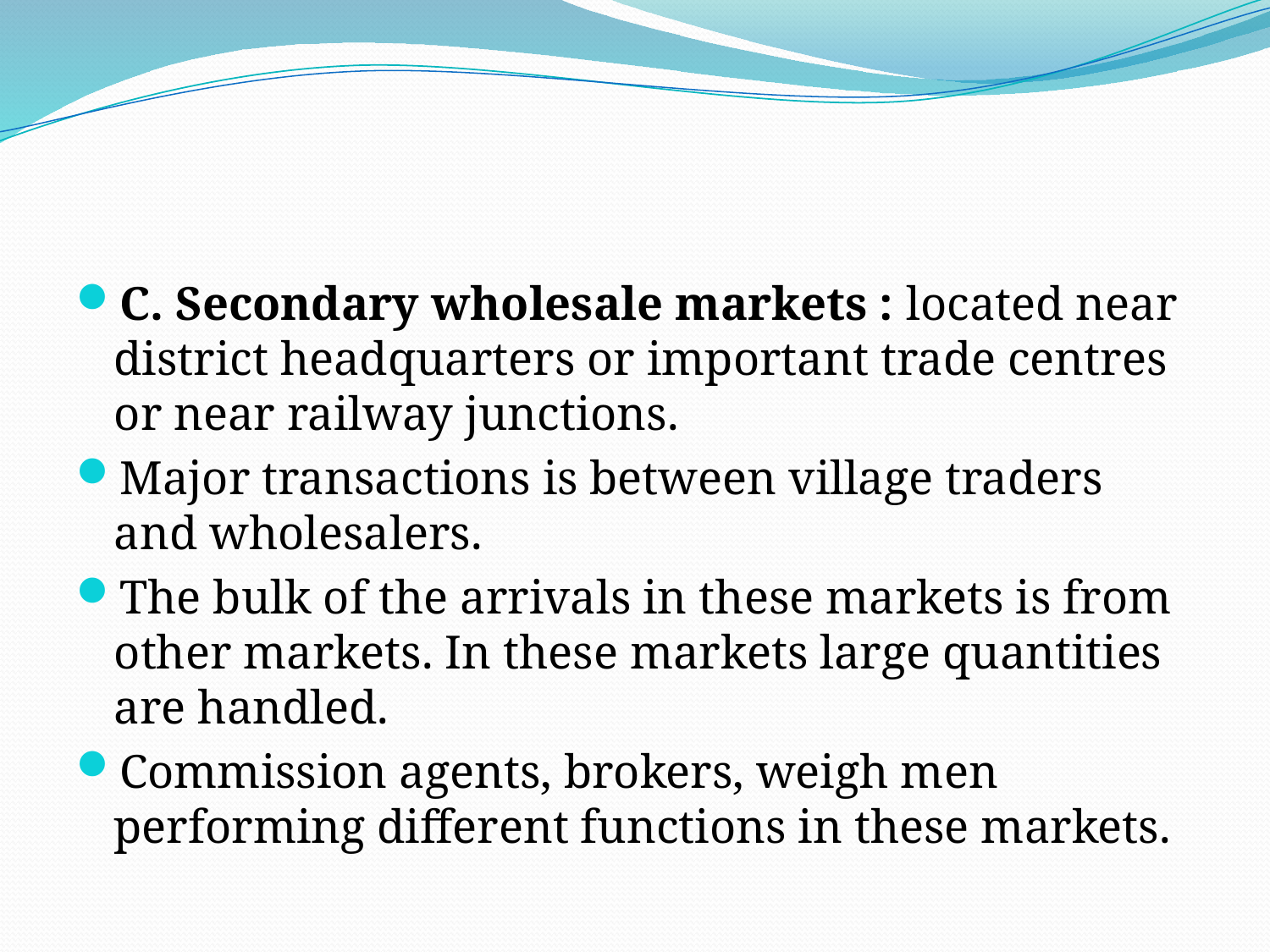

#
C. Secondary wholesale markets : located near district headquarters or important trade centres or near railway junctions.
Major transactions is between village traders and wholesalers.
The bulk of the arrivals in these markets is from other markets. In these markets large quantities are handled.
Commission agents, brokers, weigh men  performing different functions in these markets.